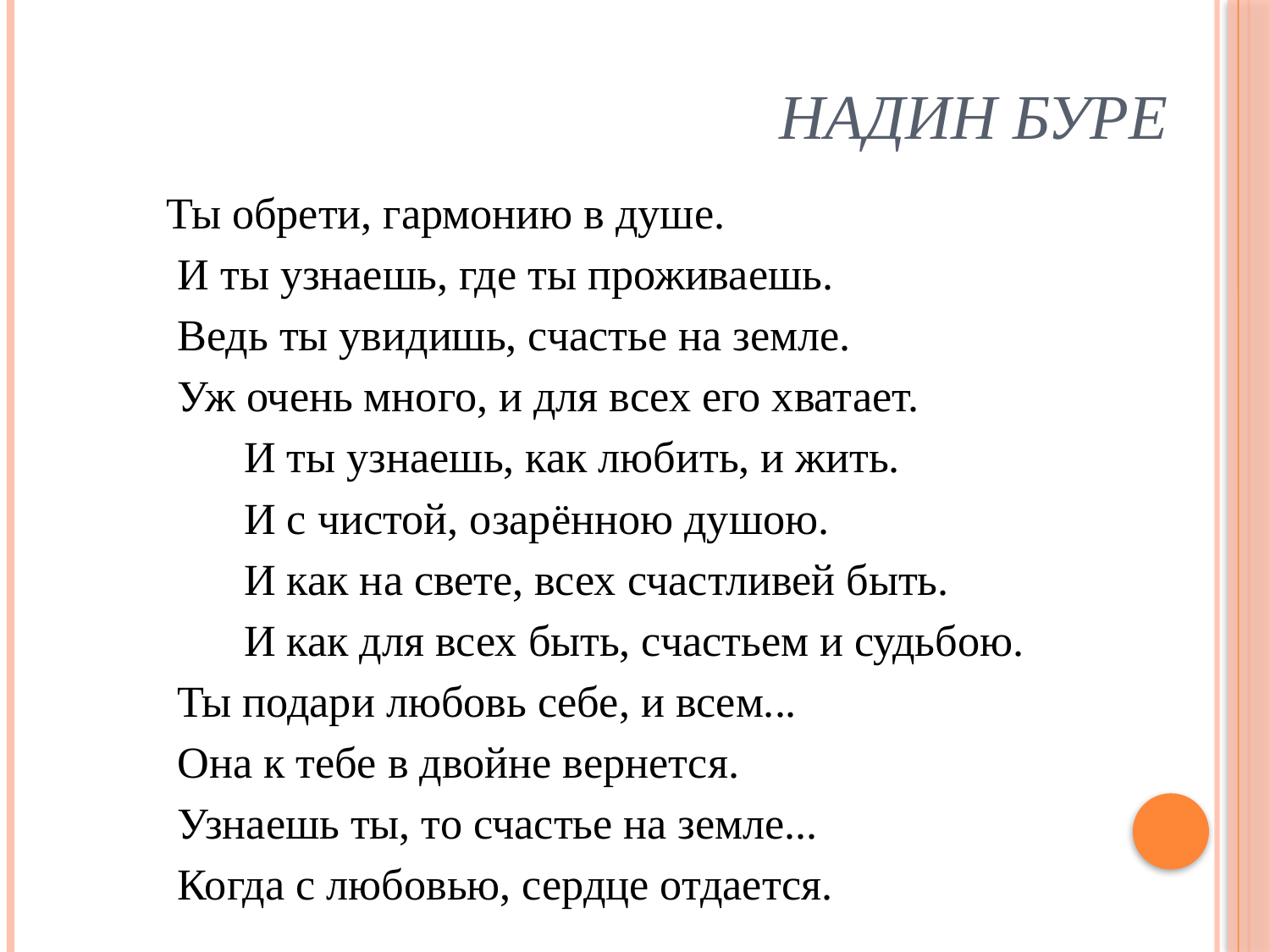

# Надин Буре
Ты обрети, гармонию в душе.
 И ты узнаешь, где ты проживаешь.
 Ведь ты увидишь, счастье на земле.
 Уж очень много, и для всех его хватает.
И ты узнаешь, как любить, и жить.
И с чистой, озарённою душою.
И как на свете, всех счастливей быть.
И как для всех быть, счастьем и судьбою.
 Ты подари любовь себе, и всем...
 Она к тебе в двойне вернется.
 Узнаешь ты, то счастье на земле...
 Когда с любовью, сердце отдается.